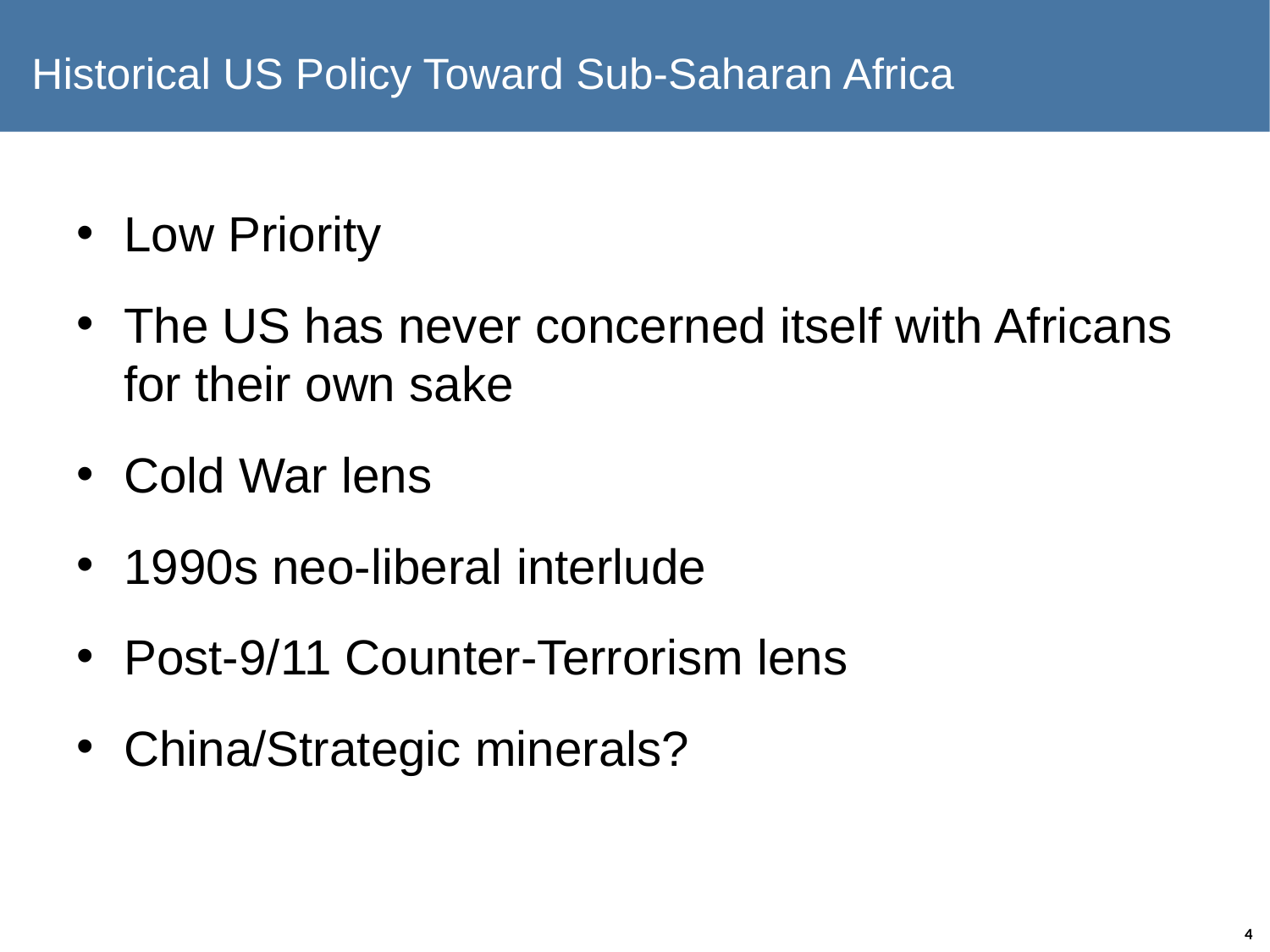

# Historical US Policy Toward Sub-Saharan Africa
Low Priority
The US has never concerned itself with Africans for their own sake
Cold War lens
1990s neo-liberal interlude
Post-9/11 Counter-Terrorism lens
China/Strategic minerals?